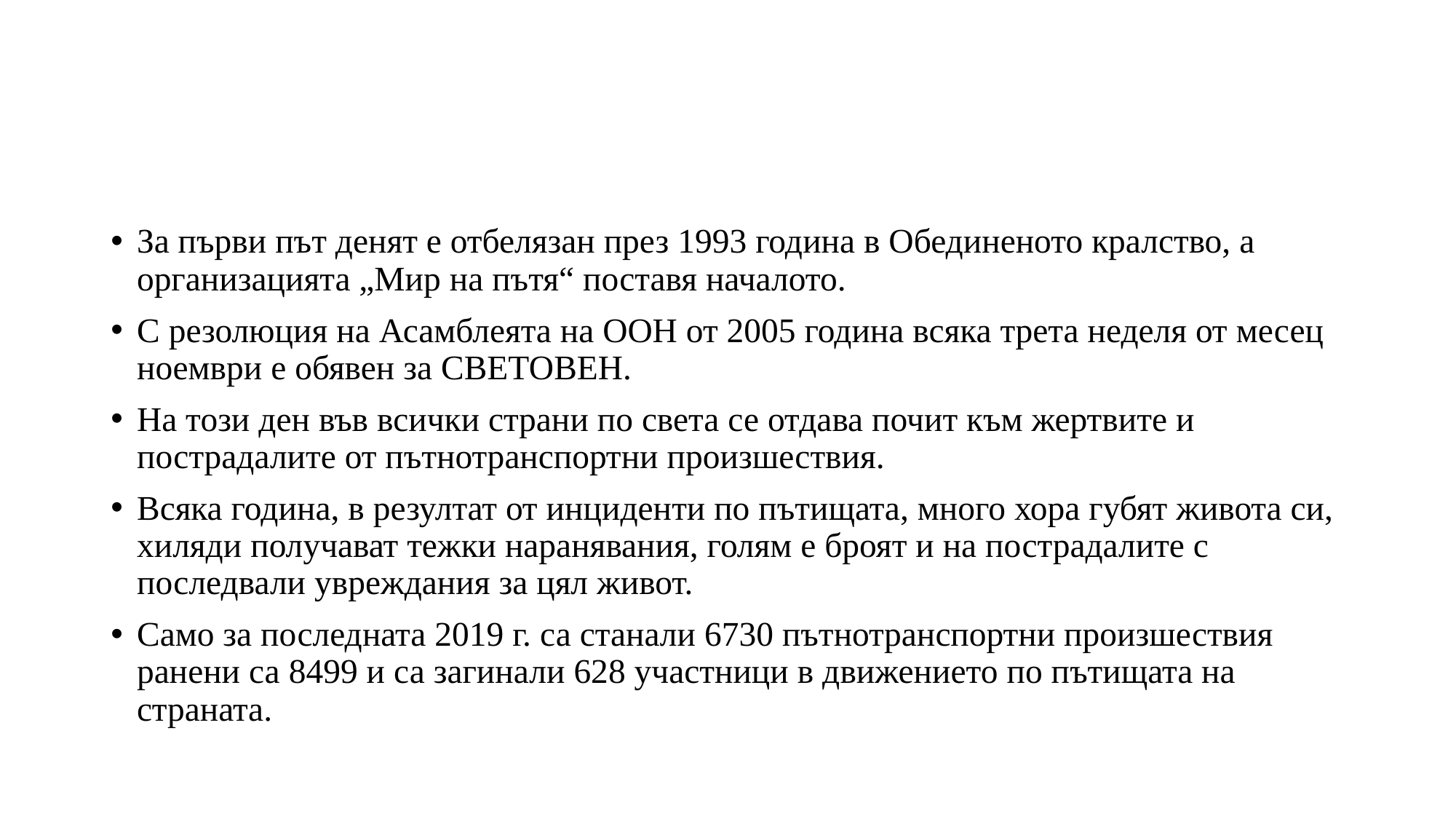

#
За първи път денят е отбелязан през 1993 година в Обединеното кралство, а организацията „Мир на пътя“ поставя началото.
С резолюция на Асамблеята на ООН от 2005 година всяка трета неделя от месец ноември е обявен за СВЕТОВЕН.
На този ден във всички страни по света се отдава почит към жертвите и пострадалите от пътнотранспортни произшествия.
Всяка година, в резултат от инциденти по пътищата, много хора губят живота си, хиляди получават тежки наранявания, голям е броят и на пострадалите с последвали увреждания за цял живот.
Само за последната 2019 г. са станали 6730 пътнотранспортни произшествия ранени са 8499 и са загинали 628 участници в движението по пътищата на страната.